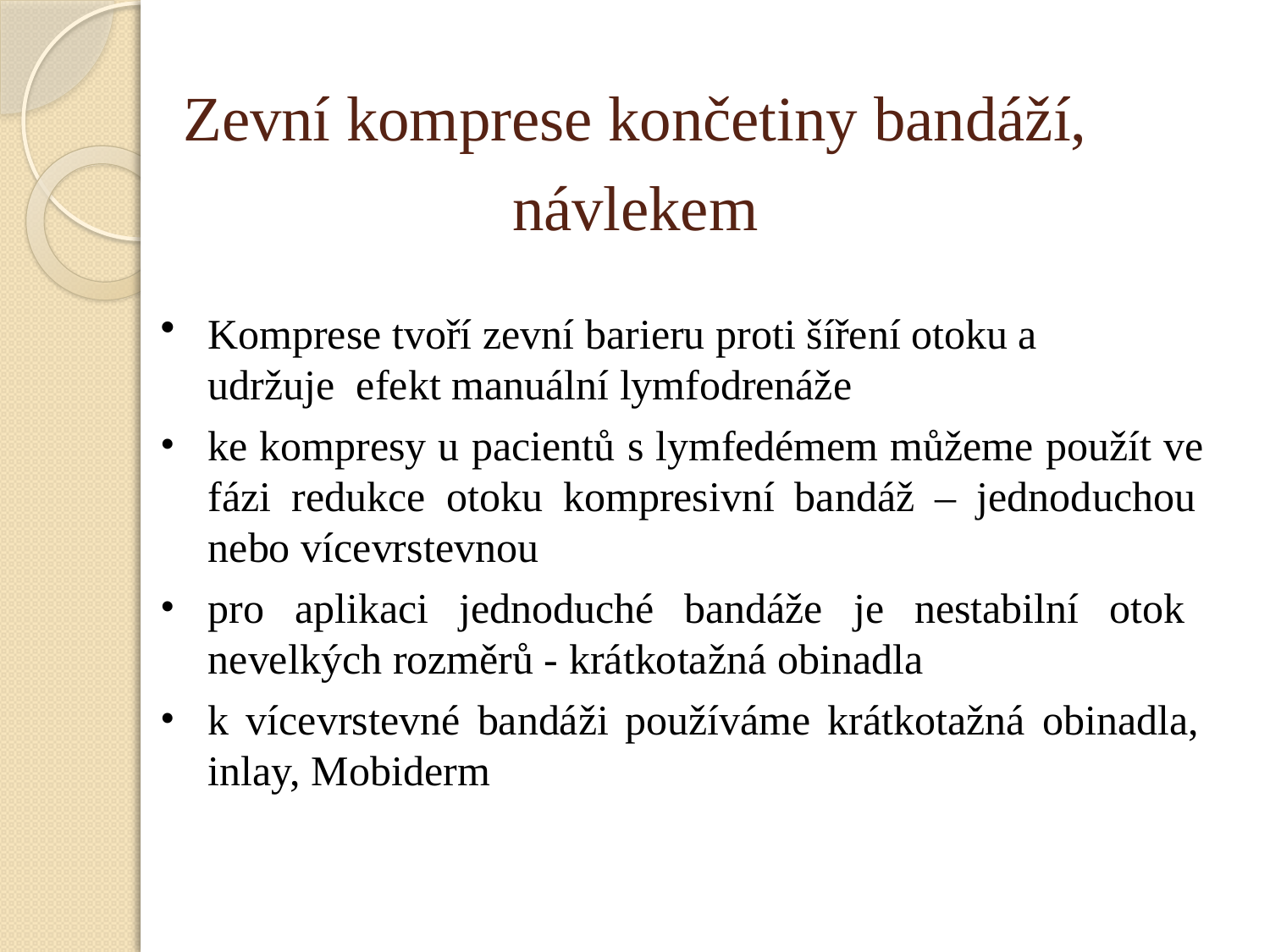

# Zevní komprese končetiny bandáží,
návlekem
Komprese tvoří zevní barieru proti šíření otoku a udržuje  efekt manuální lymfodrenáže
ke kompresy u pacientů s lymfedémem můžeme použít ve  fázi redukce otoku kompresivní bandáž – jednoduchou  nebo vícevrstevnou
pro aplikaci jednoduché bandáže je nestabilní otok  nevelkých rozměrů - krátkotažná obinadla
k vícevrstevné bandáži používáme krátkotažná obinadla,  inlay, Mobiderm